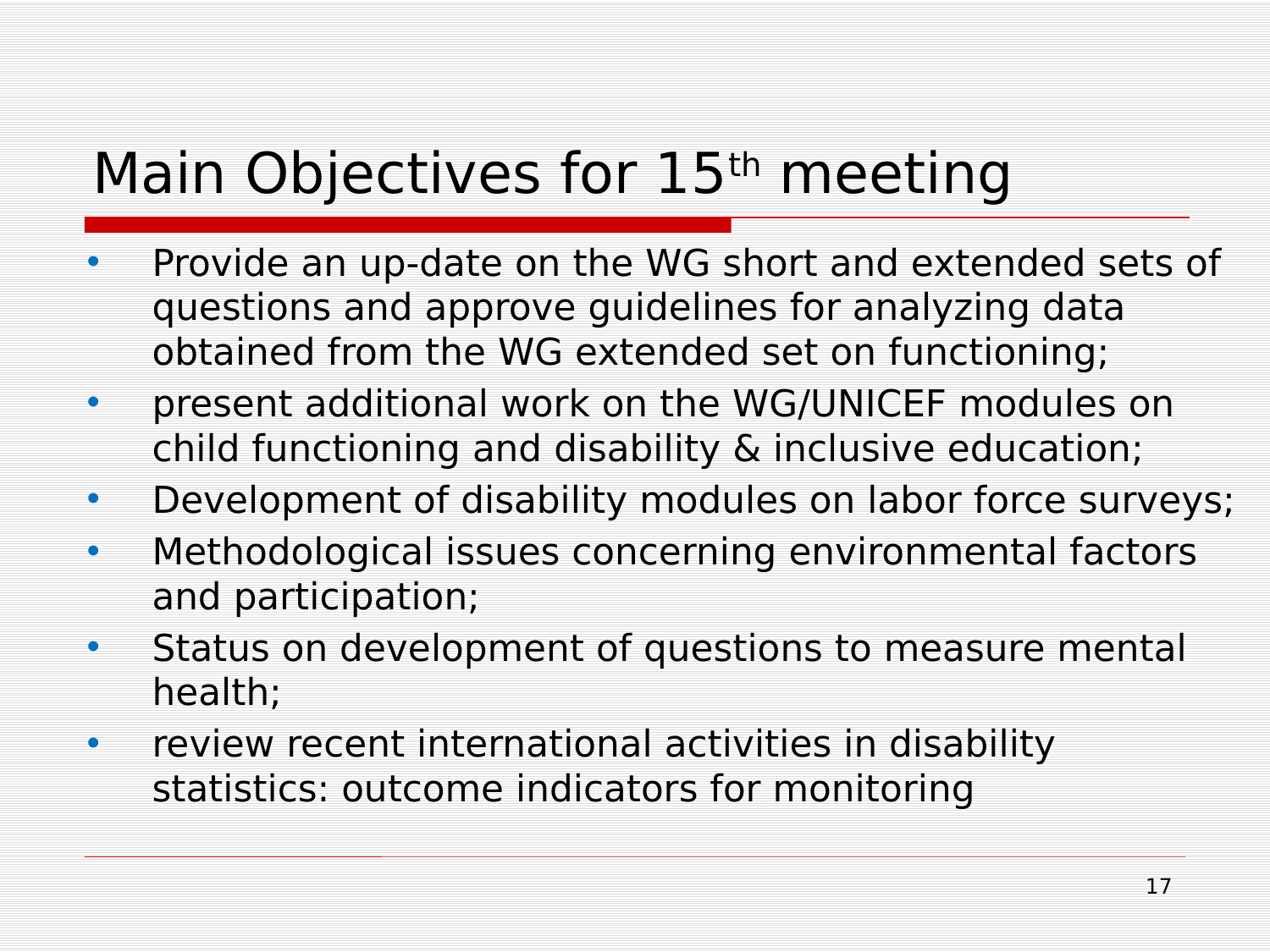

Main Objectives for 15th meeting
Provide an up-date on the WG short and extended sets of questions and approve guidelines for analyzing data obtained from the WG extended set on functioning;
present additional work on the WG/UNICEF modules on child functioning and disability & inclusive education;
Development of disability modules on labor force surveys;
Methodological issues concerning environmental factors and participation;
Status on development of questions to measure mental health;
review recent international activities in disability statistics: outcome indicators for monitoring
17